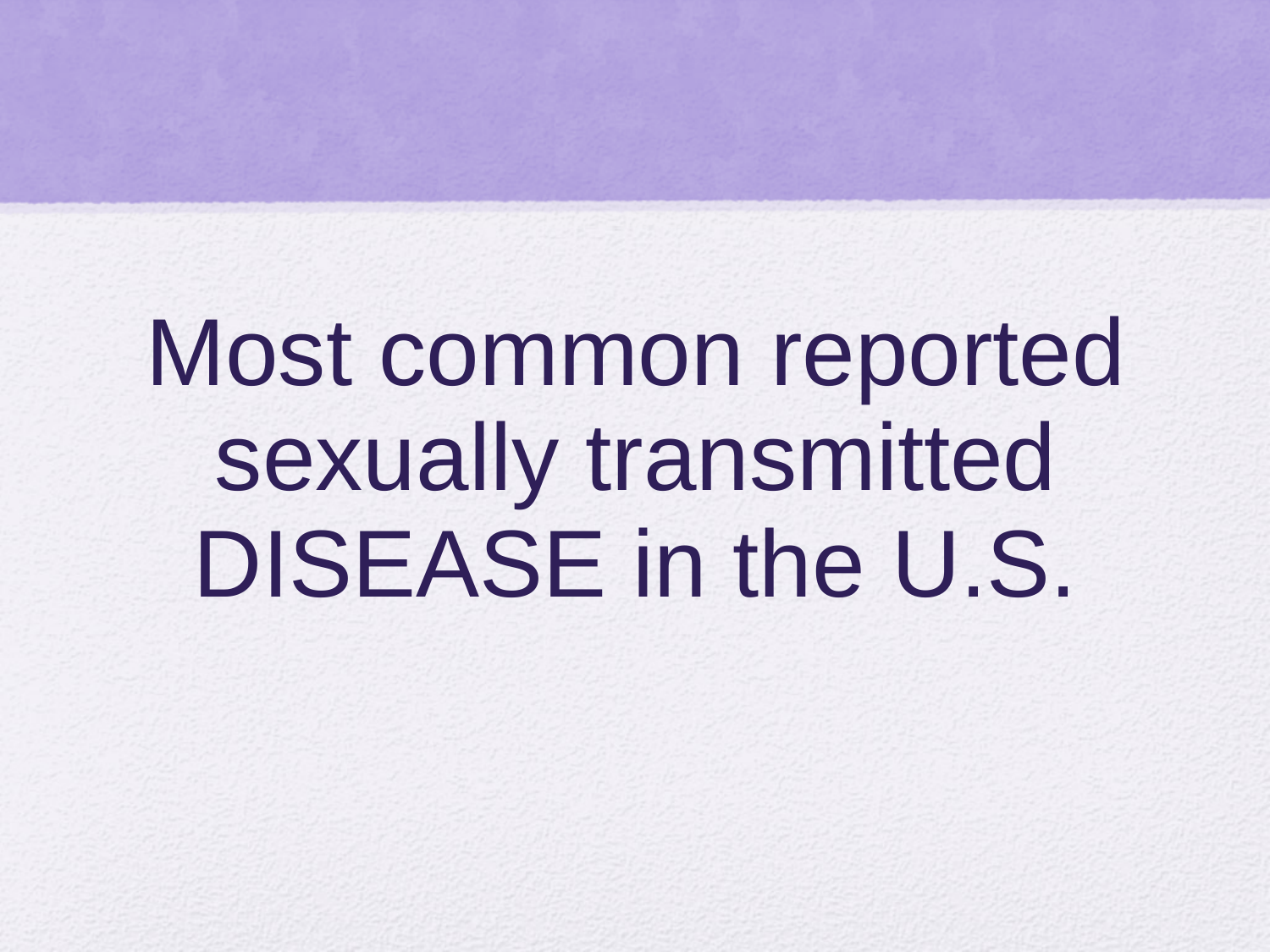

# Most common reported sexually transmitted DISEASE in the U.S.